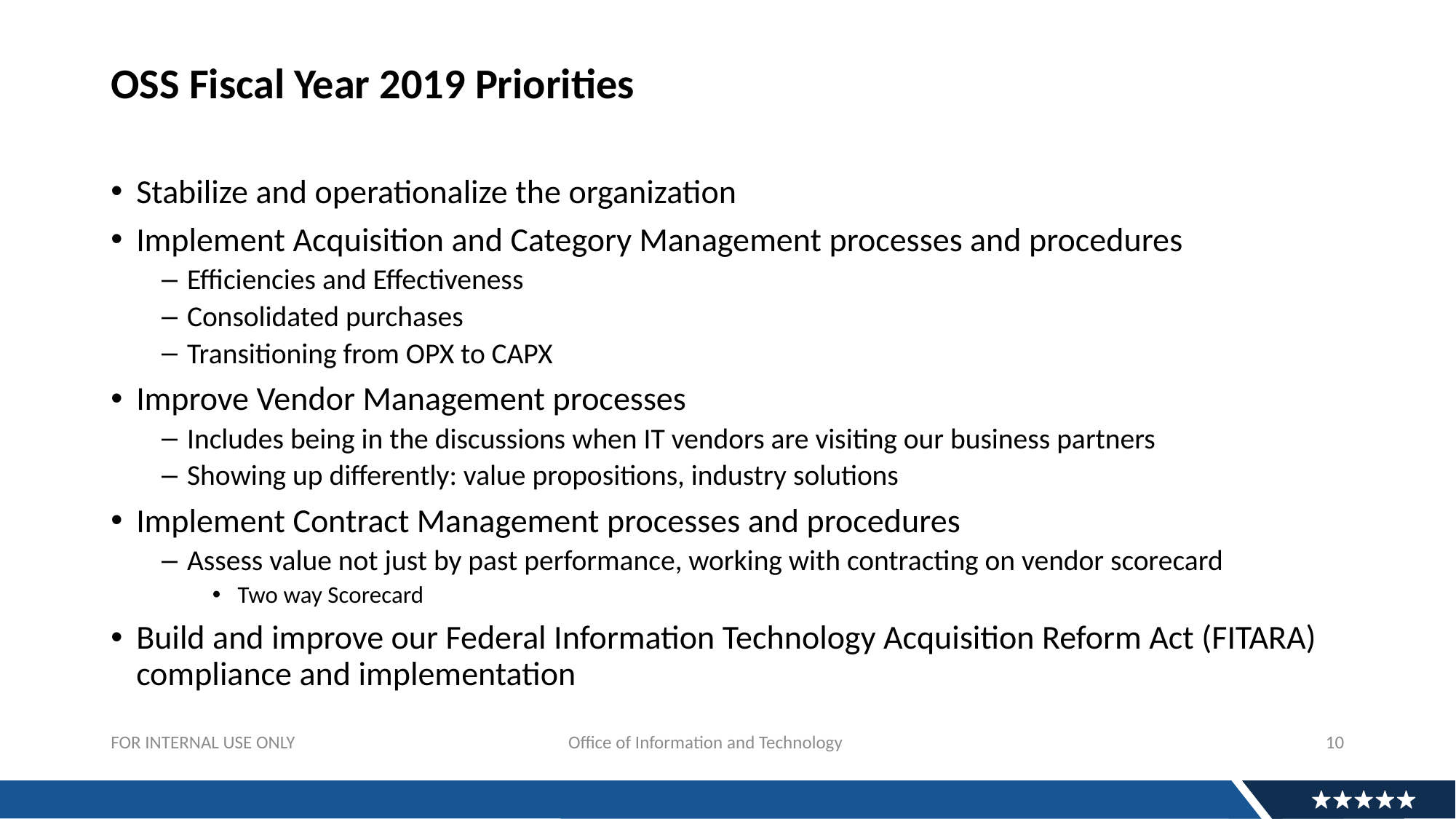

# OSS Fiscal Year 2019 Priorities
Stabilize and operationalize the organization
Implement Acquisition and Category Management processes and procedures
Efficiencies and Effectiveness
Consolidated purchases
Transitioning from OPX to CAPX
Improve Vendor Management processes
Includes being in the discussions when IT vendors are visiting our business partners
Showing up differently: value propositions, industry solutions
Implement Contract Management processes and procedures
Assess value not just by past performance, working with contracting on vendor scorecard
Two way Scorecard
Build and improve our Federal Information Technology Acquisition Reform Act (FITARA) compliance and implementation
FOR INTERNAL USE ONLY			     Office of Information and Technology
10